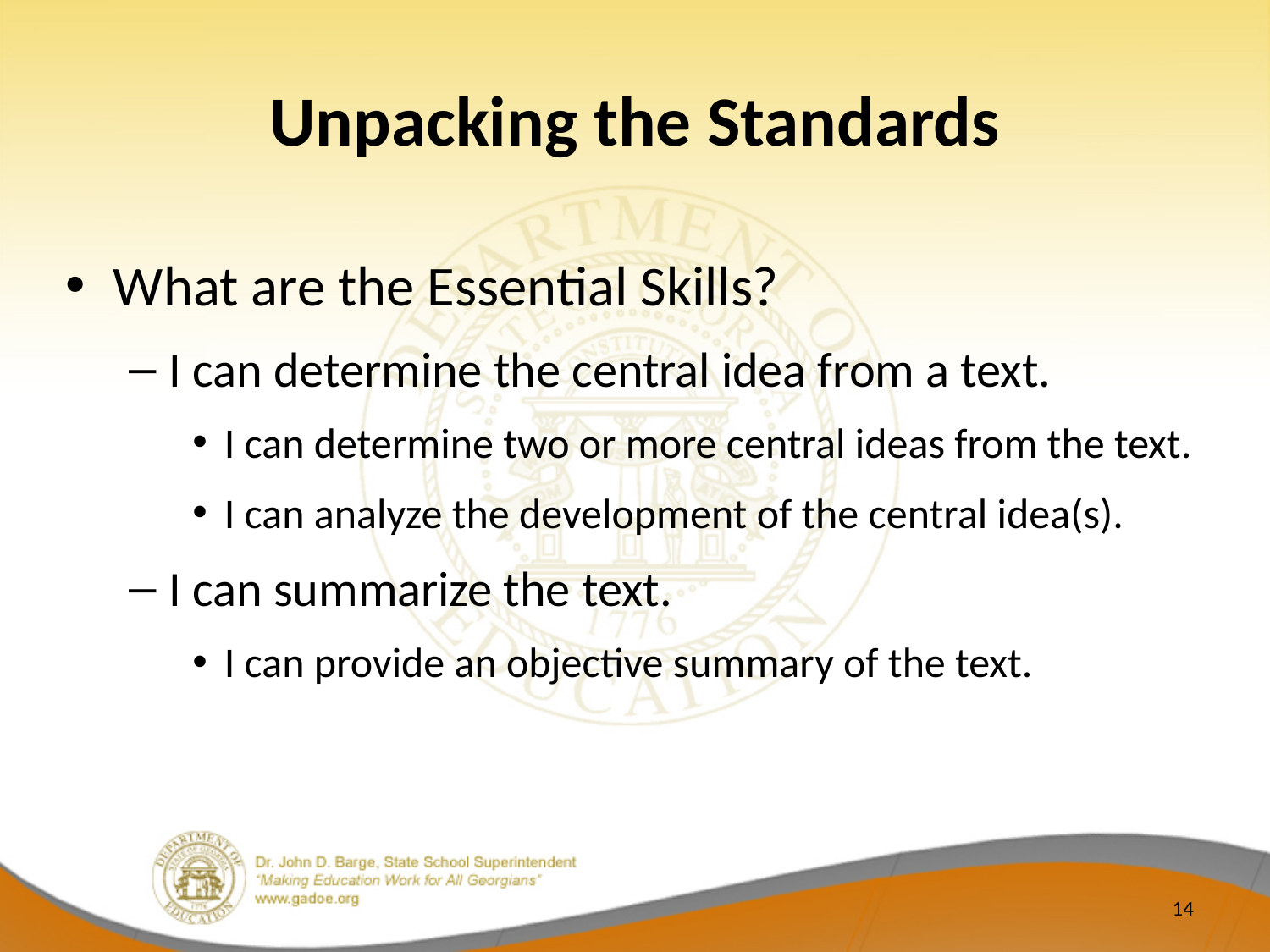

# Unpacking the Standards
What are the Essential Skills?
I can determine the central idea from a text.
I can determine two or more central ideas from the text.
I can analyze the development of the central idea(s).
I can summarize the text.
I can provide an objective summary of the text.

14